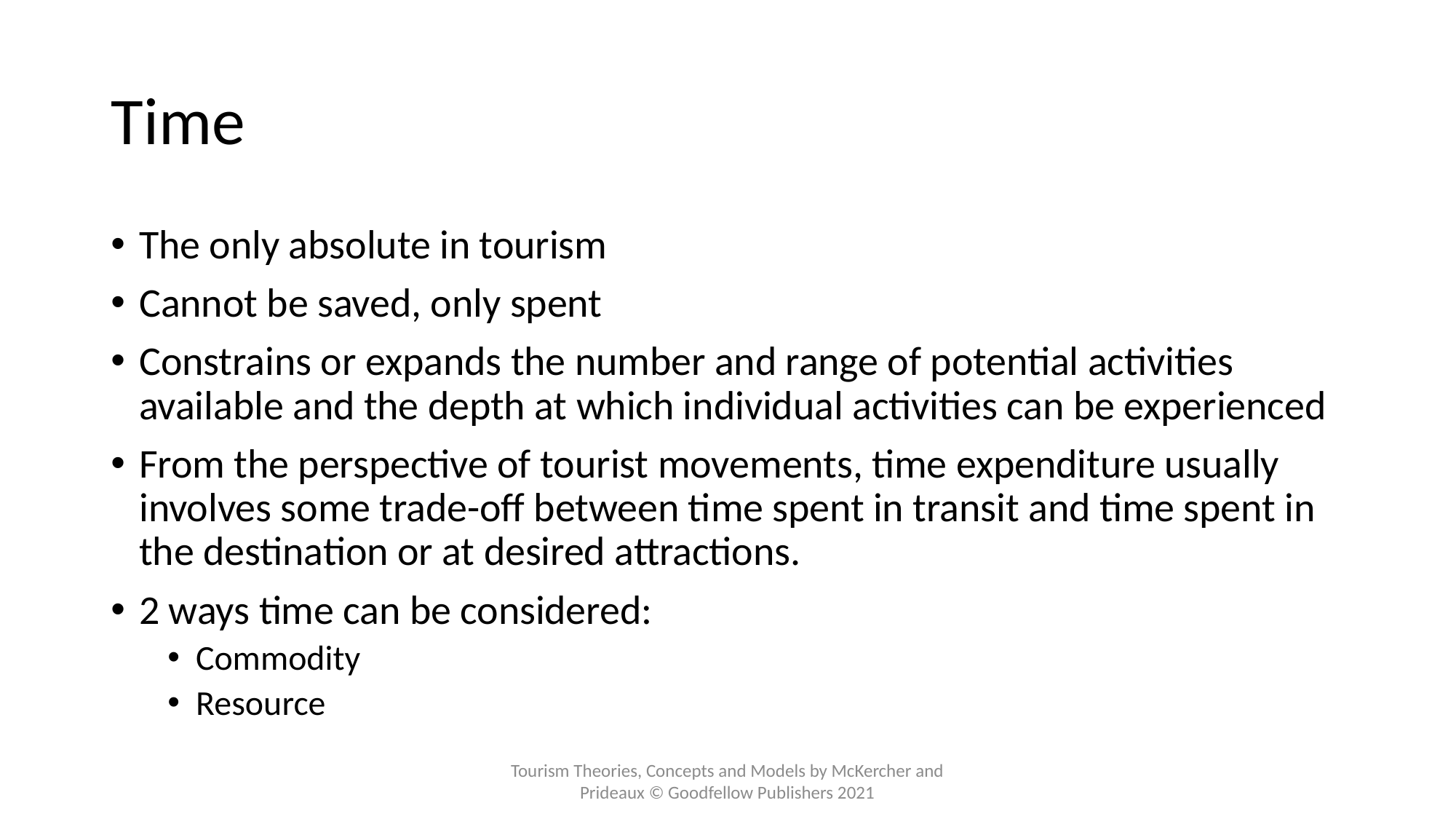

# Time
The only absolute in tourism
Cannot be saved, only spent
Constrains or expands the number and range of potential activities available and the depth at which individual activities can be experienced
From the perspective of tourist movements, time expenditure usually involves some trade-off between time spent in transit and time spent in the destination or at desired attractions.
2 ways time can be considered:
Commodity
Resource
Tourism Theories, Concepts and Models by McKercher and Prideaux © Goodfellow Publishers 2021